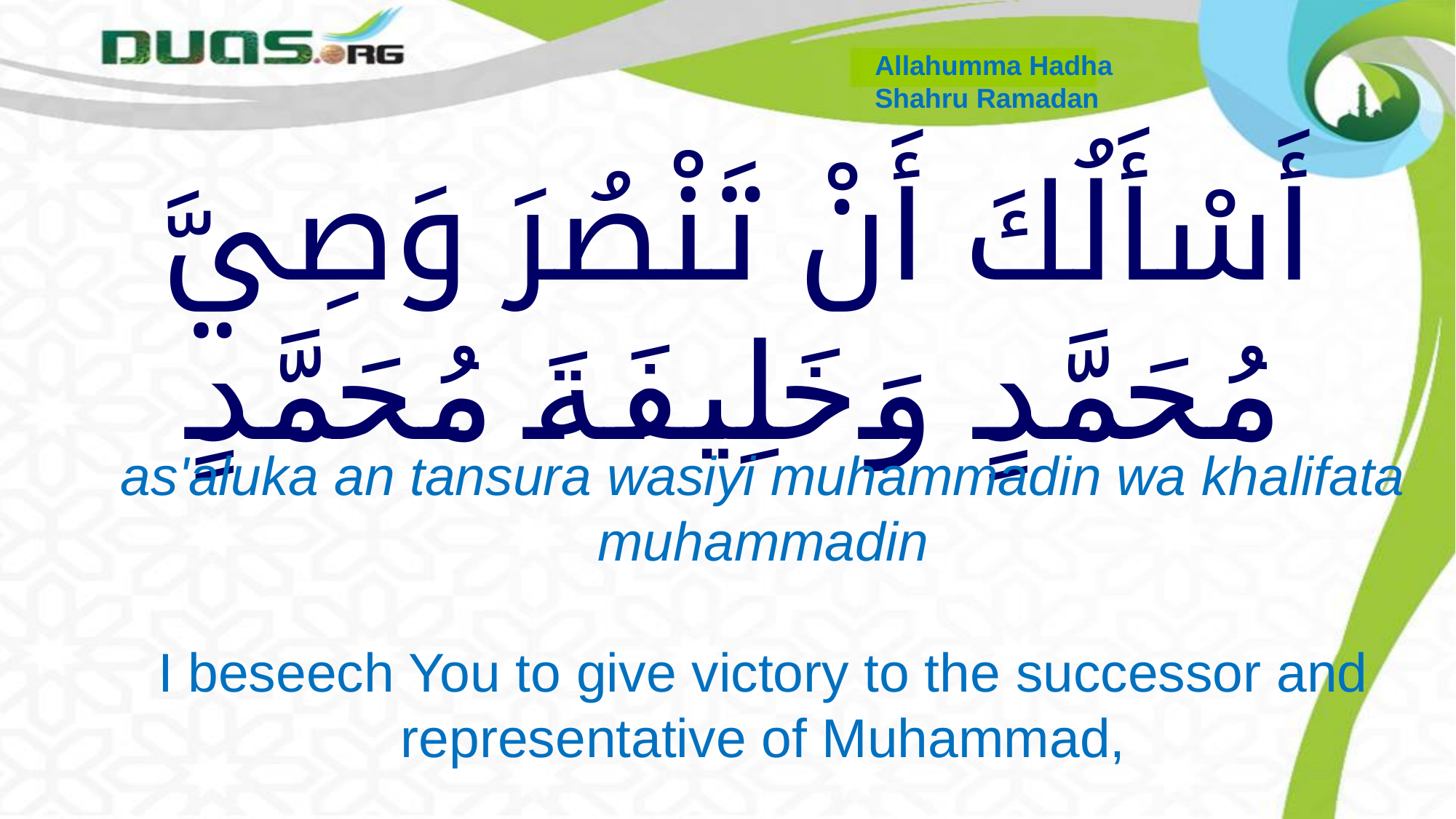

Allahumma Hadha
Shahru Ramadan
# أَسْأَلُكَ أَنْ تَنْصُرَ وَصِيَّ مُحَمَّدٍ وَخَلِيفَةَ مُحَمَّدٍ
as'aluka an tansura wasiyi muhammadin wa khalifata muhammadin

I beseech You to give victory to the successor and representative of Muhammad,